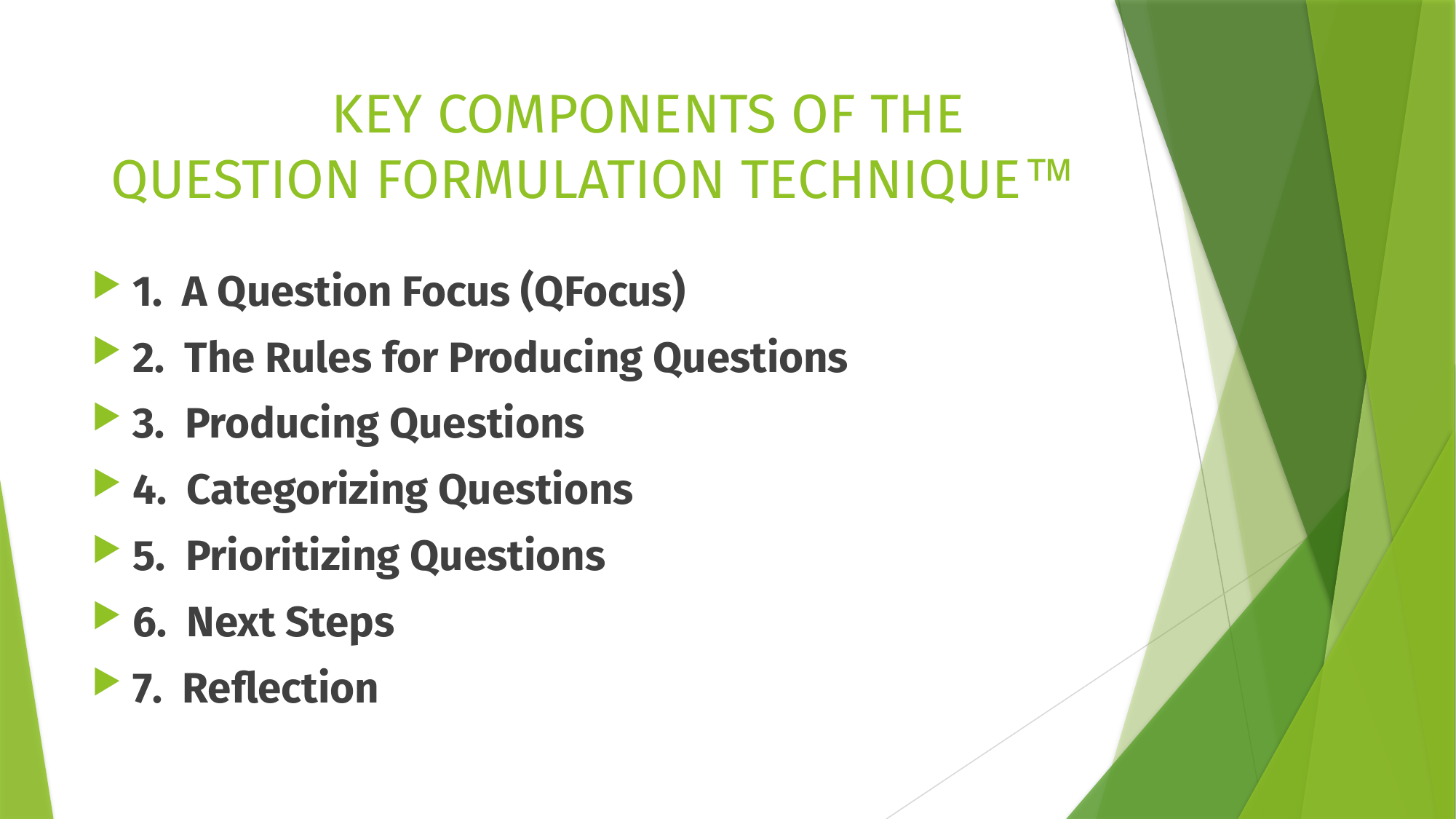

# KEY COMPONENTS OF THE QUESTION FORMULATION TECHNIQUE™
1.  A Question Focus (QFocus)
2.  The Rules for Producing Questions
3.  Producing Questions
4.  Categorizing Questions
5.  Prioritizing Questions
6.  Next Steps
7.  Reflection